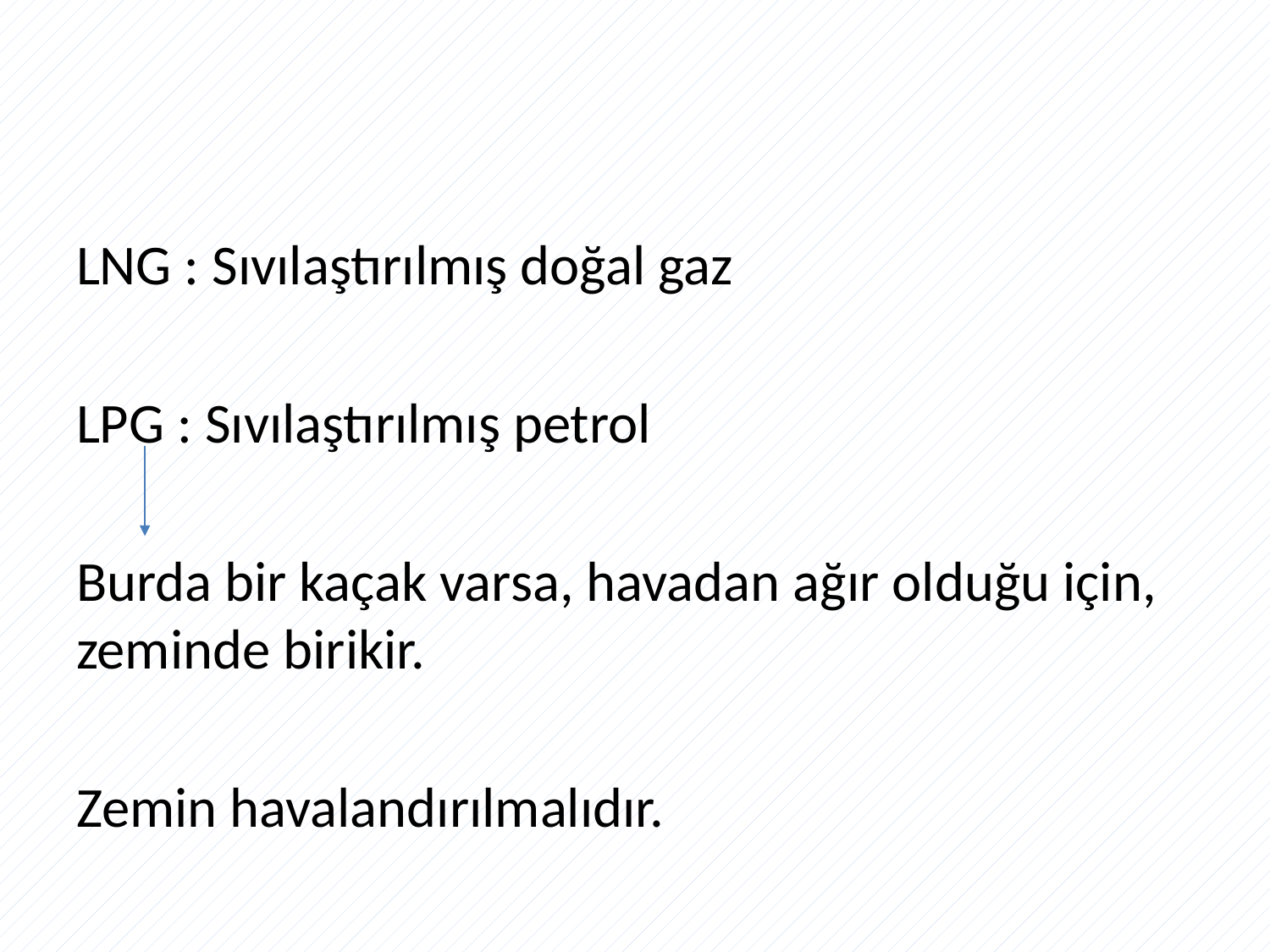

LNG : Sıvılaştırılmış doğal gaz

LPG : Sıvılaştırılmış petrol

Burda bir kaçak varsa, havadan ağır olduğu için, zeminde birikir.

Zemin havalandırılmalıdır.